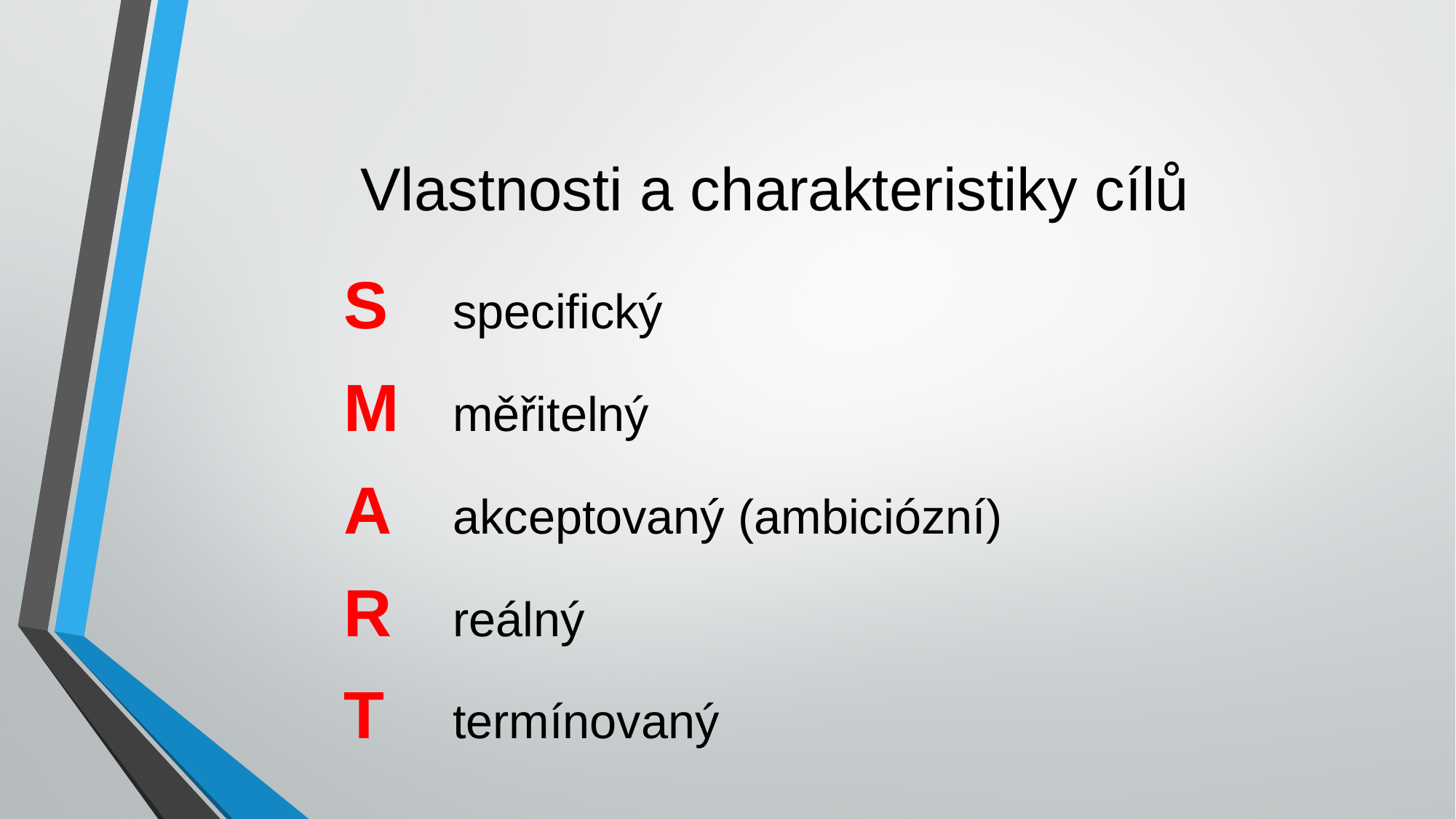

# Vlastnosti a charakteristiky cílů
S	specifický
M	měřitelný
A	akceptovaný (ambiciózní)
R	reálný
T	termínovaný